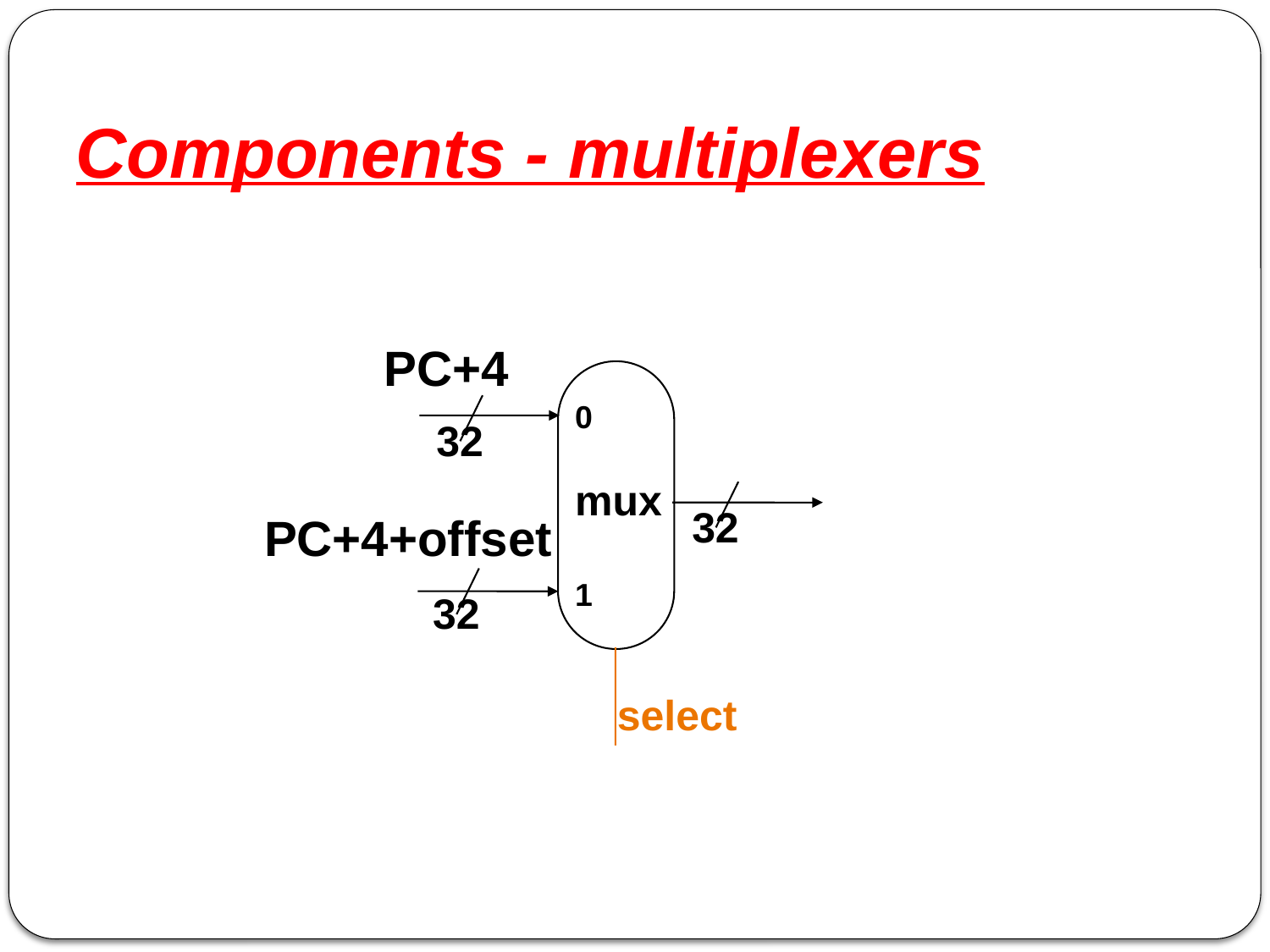

# Components - multiplexers
PC+4
0

mux

1

32

32
PC+4+offset

32

select